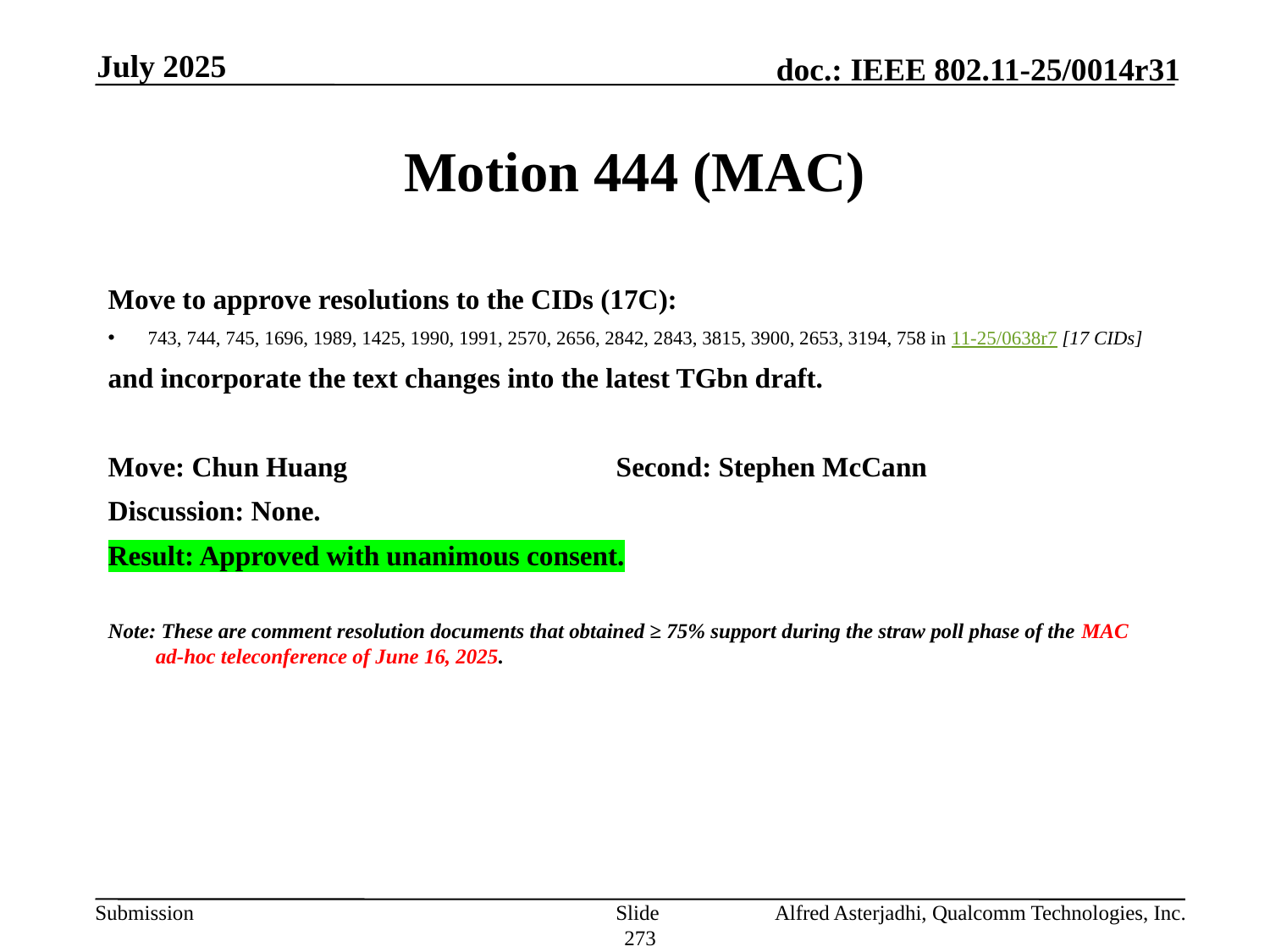

July 2025
# Motion 444 (MAC)
Move to approve resolutions to the CIDs (17C):
743, 744, 745, 1696, 1989, 1425, 1990, 1991, 2570, 2656, 2842, 2843, 3815, 3900, 2653, 3194, 758 in 11-25/0638r7 [17 CIDs]
and incorporate the text changes into the latest TGbn draft.

Move: Chun Huang			Second: Stephen McCann
Discussion: None.
Result: Approved with unanimous consent.

Note: These are comment resolution documents that obtained ≥ 75% support during the straw poll phase of the MAC ad-hoc teleconference of June 16, 2025.
Slide 273
Alfred Asterjadhi, Qualcomm Technologies, Inc.